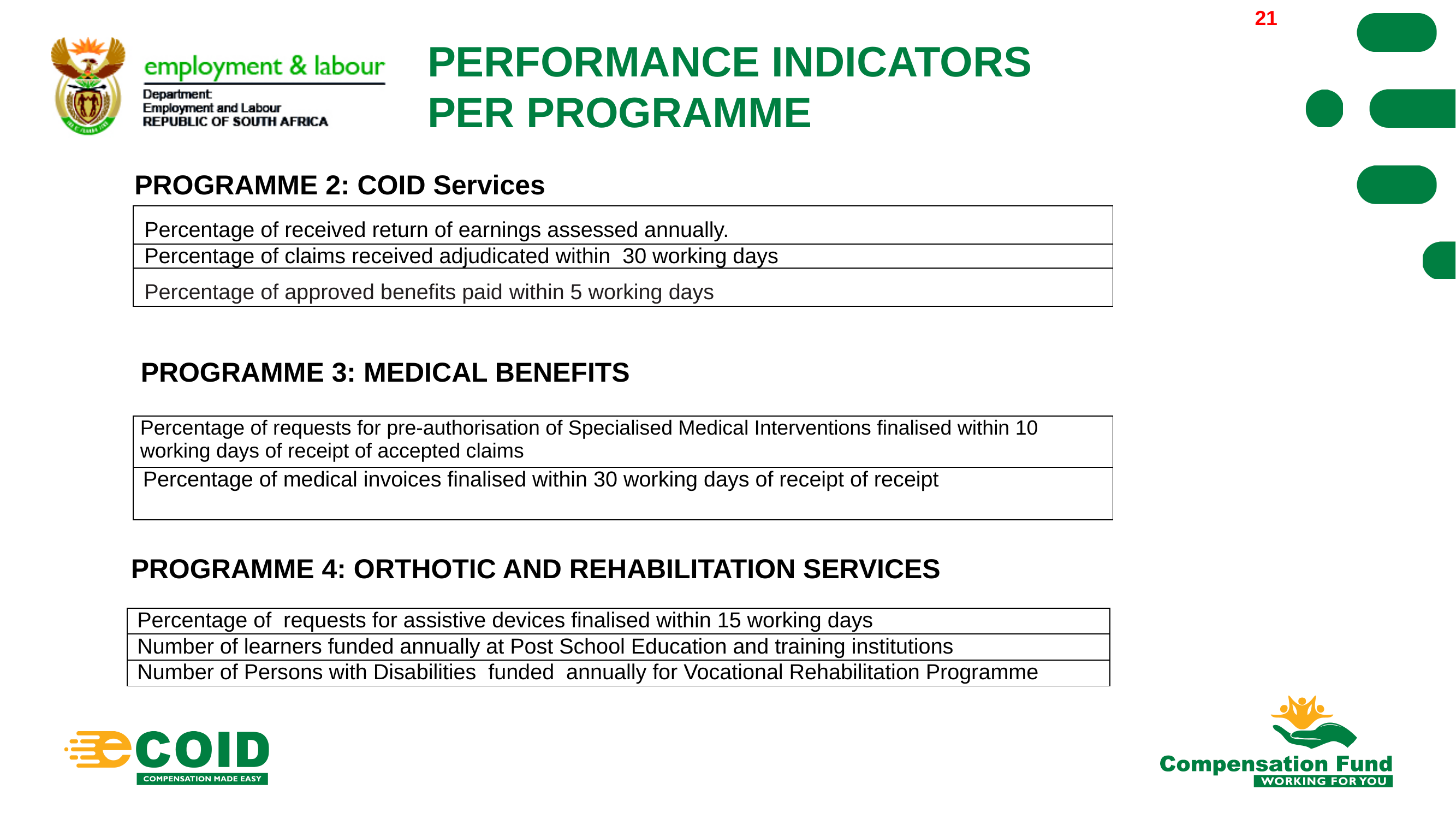

21
# PERFORMANCE INDICATORS PER PROGRAMME
PROGRAMME 2: COID Services

| Percentage of received return of earnings assessed annually. |
| --- |
| Percentage of claims received adjudicated within 30 working days |
| Percentage of approved benefits paid within 5 working days |
PROGRAMME 3: MEDICAL BENEFITS
| Percentage of requests for pre-authorisation of Specialised Medical Interventions finalised within 10 working days of receipt of accepted claims |
| --- |
| Percentage of medical invoices finalised within 30 working days of receipt of receipt |
PROGRAMME 4: ORTHOTIC AND REHABILITATION SERVICES
| Percentage of requests for assistive devices finalised within 15 working days |
| --- |
| Number of learners funded annually at Post School Education and training institutions |
| Number of Persons with Disabilities funded annually for Vocational Rehabilitation Programme |
21